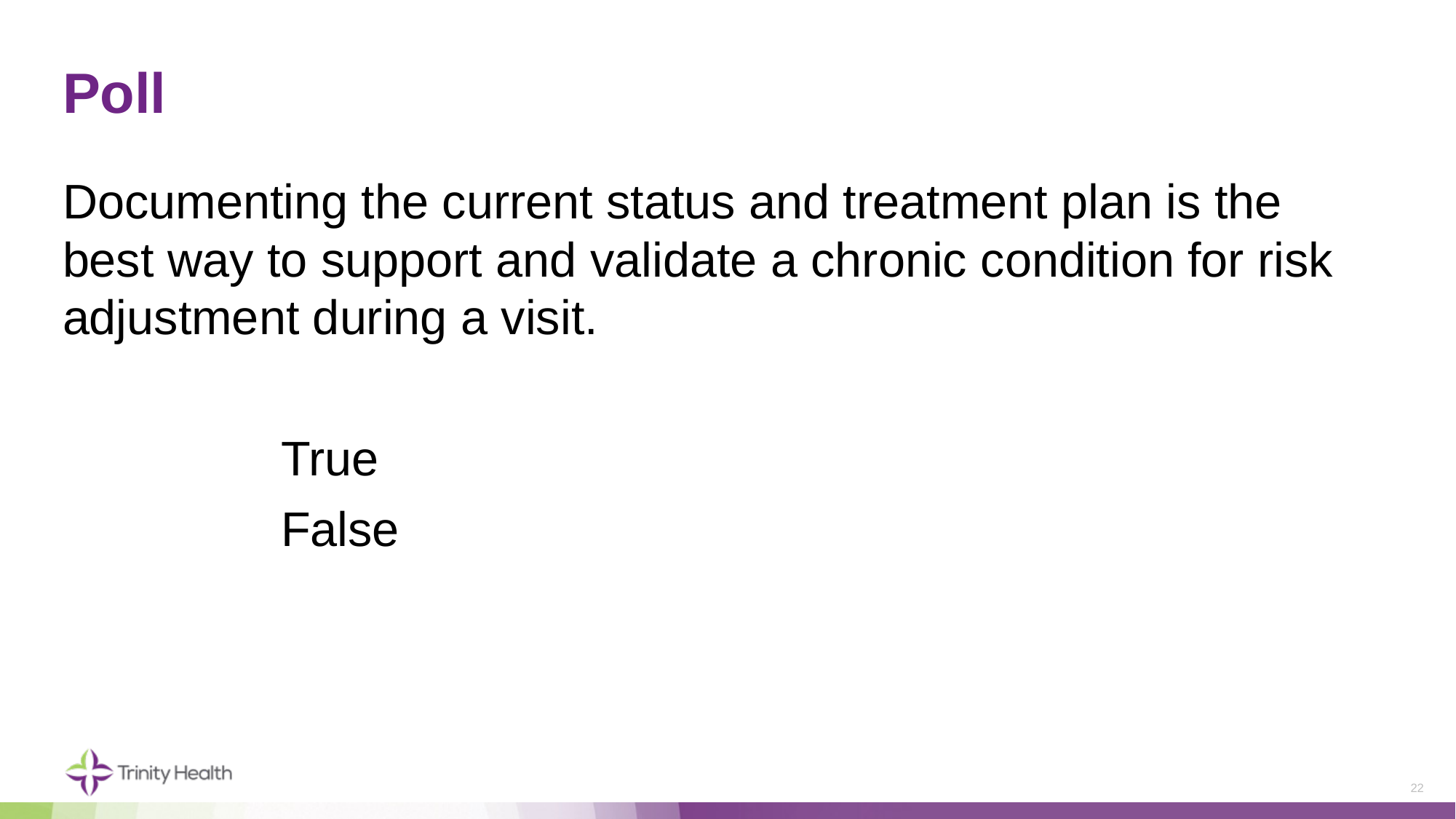

# Poll
Documenting the current status and treatment plan is the best way to support and validate a chronic condition for risk adjustment during a visit.

		True
		False
22